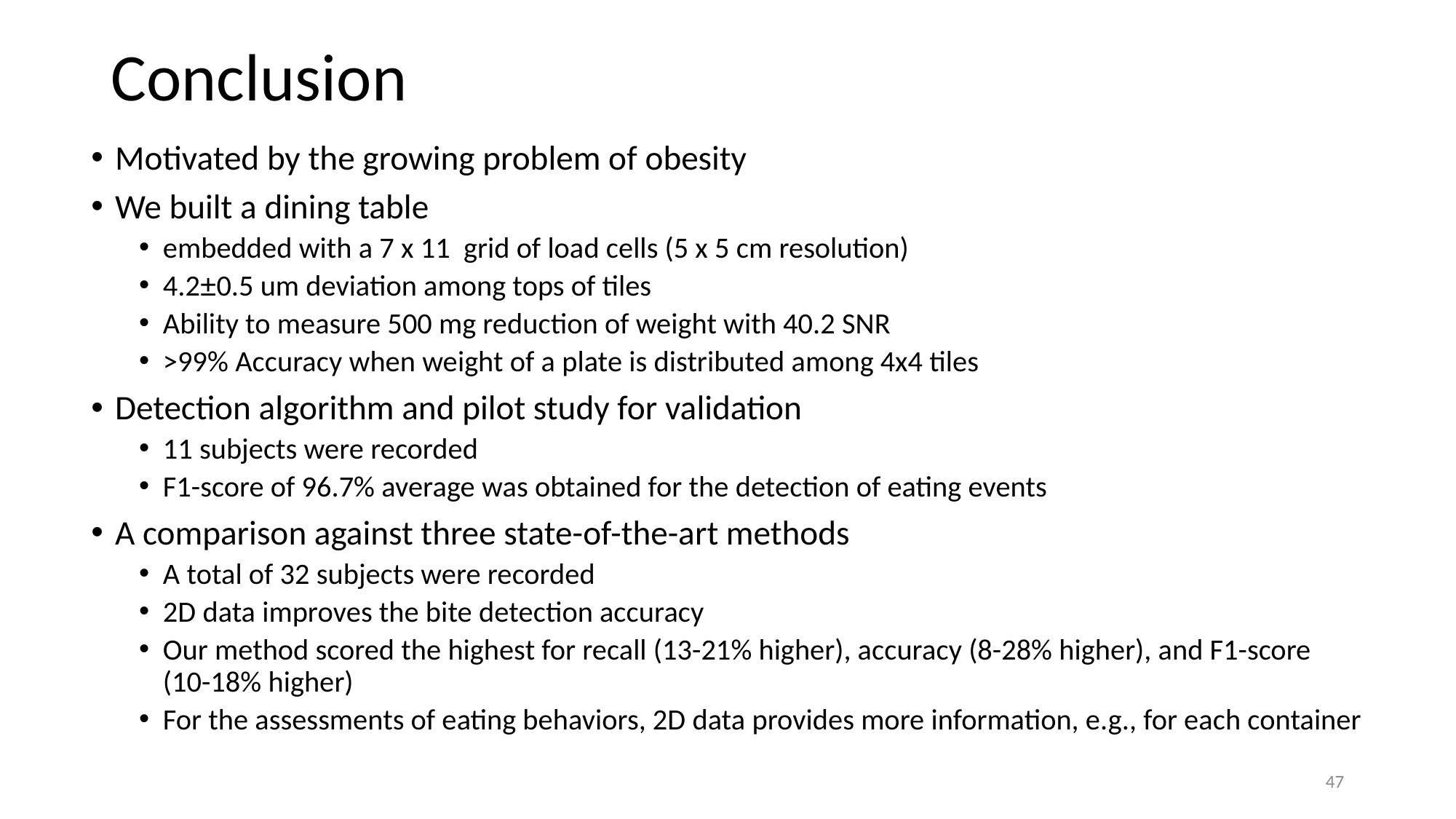

# Conclusion
Motivated by the growing problem of obesity
We built a dining table
embedded with a 7 x 11  grid of load cells (5 x 5 cm resolution)
4.2±0.5 um deviation among tops of tiles
Ability to measure 500 mg reduction of weight with 40.2 SNR
>99% Accuracy when weight of a plate is distributed among 4x4 tiles
Detection algorithm and pilot study for validation
11 subjects were recorded
F1-score of 96.7% average was obtained for the detection of eating events
A comparison against three state-of-the-art methods
A total of 32 subjects were recorded
2D data improves the bite detection accuracy
Our method scored the highest for recall (13-21% higher), accuracy (8-28% higher), and F1-score (10-18% higher)
For the assessments of eating behaviors, 2D data provides more information, e.g., for each container

47